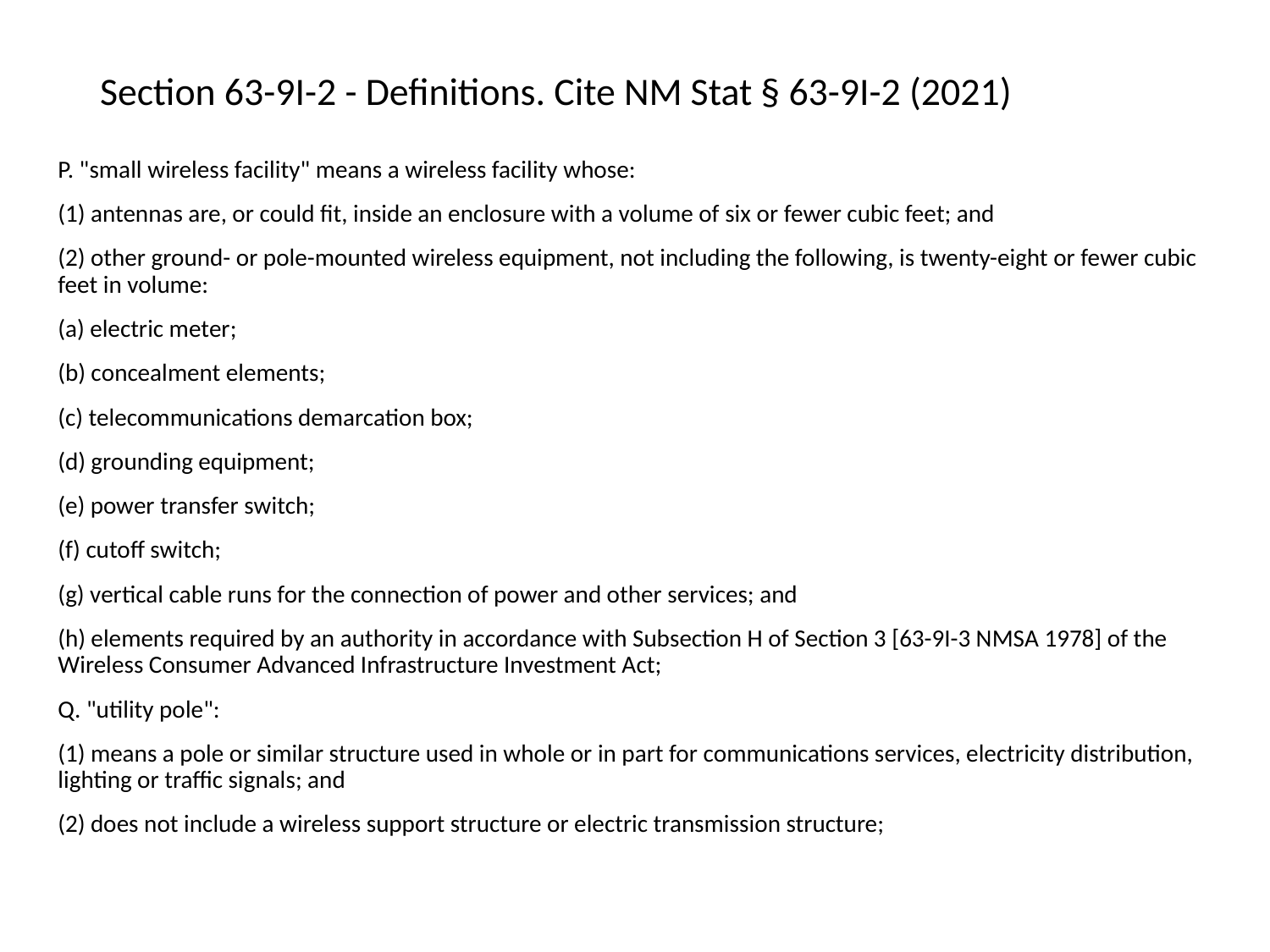

# Section 63-9I-2 - Definitions. Cite NM Stat § 63-9I-2 (2021)

P. "small wireless facility" means a wireless facility whose:
(1) antennas are, or could fit, inside an enclosure with a volume of six or fewer cubic feet; and
(2) other ground- or pole-mounted wireless equipment, not including the following, is twenty-eight or fewer cubic feet in volume:
(a) electric meter;
(b) concealment elements;
(c) telecommunications demarcation box;
(d) grounding equipment;
(e) power transfer switch;
(f) cutoff switch;
(g) vertical cable runs for the connection of power and other services; and
(h) elements required by an authority in accordance with Subsection H of Section 3 [63-9I-3 NMSA 1978] of the Wireless Consumer Advanced Infrastructure Investment Act;
Q. "utility pole":
(1) means a pole or similar structure used in whole or in part for communications services, electricity distribution, lighting or traffic signals; and
(2) does not include a wireless support structure or electric transmission structure;